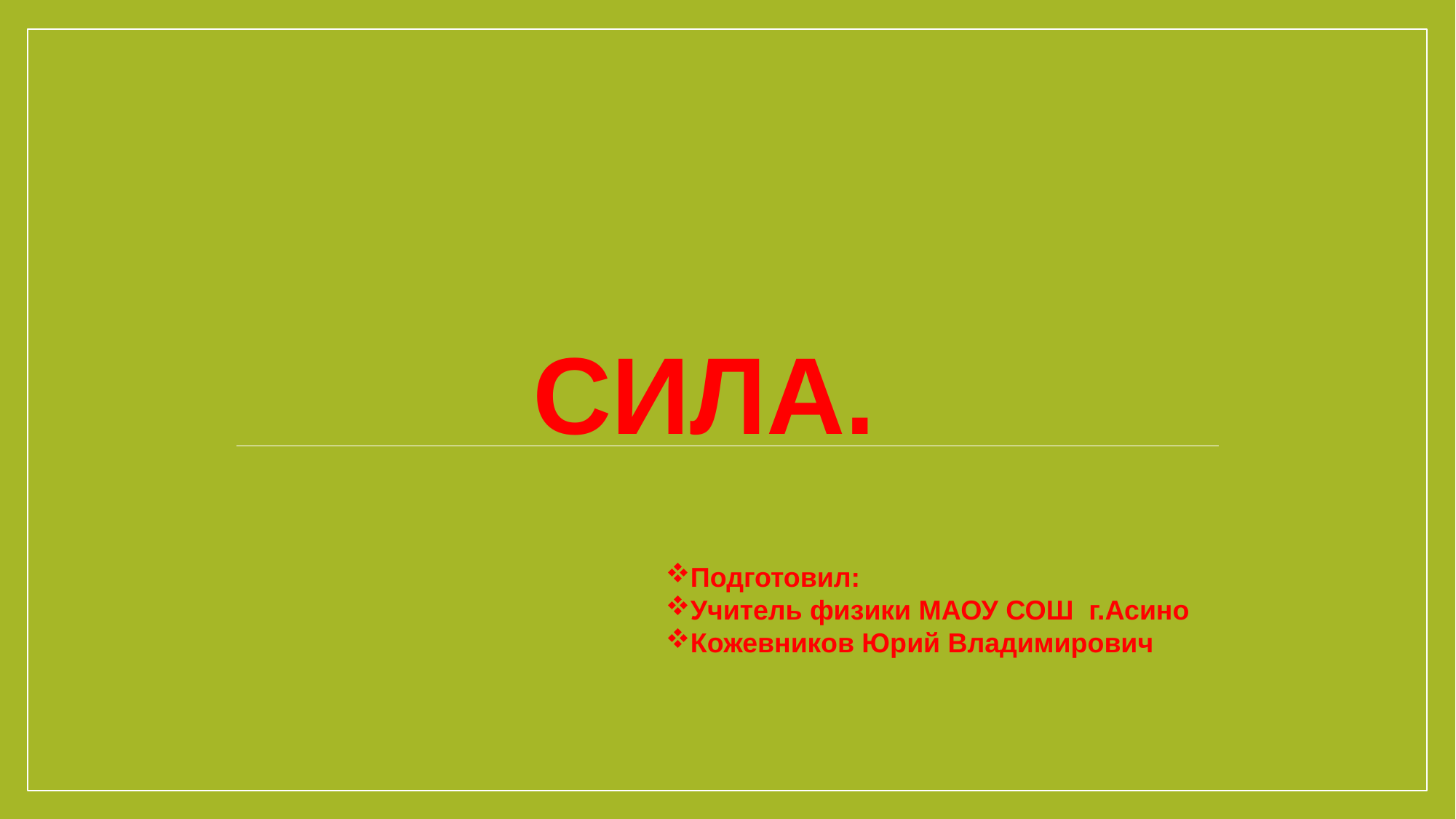

# Сила.

Подготовил:
Учитель физики МАОУ СОШ  г.Асино
Кожевников Юрий Владимирович